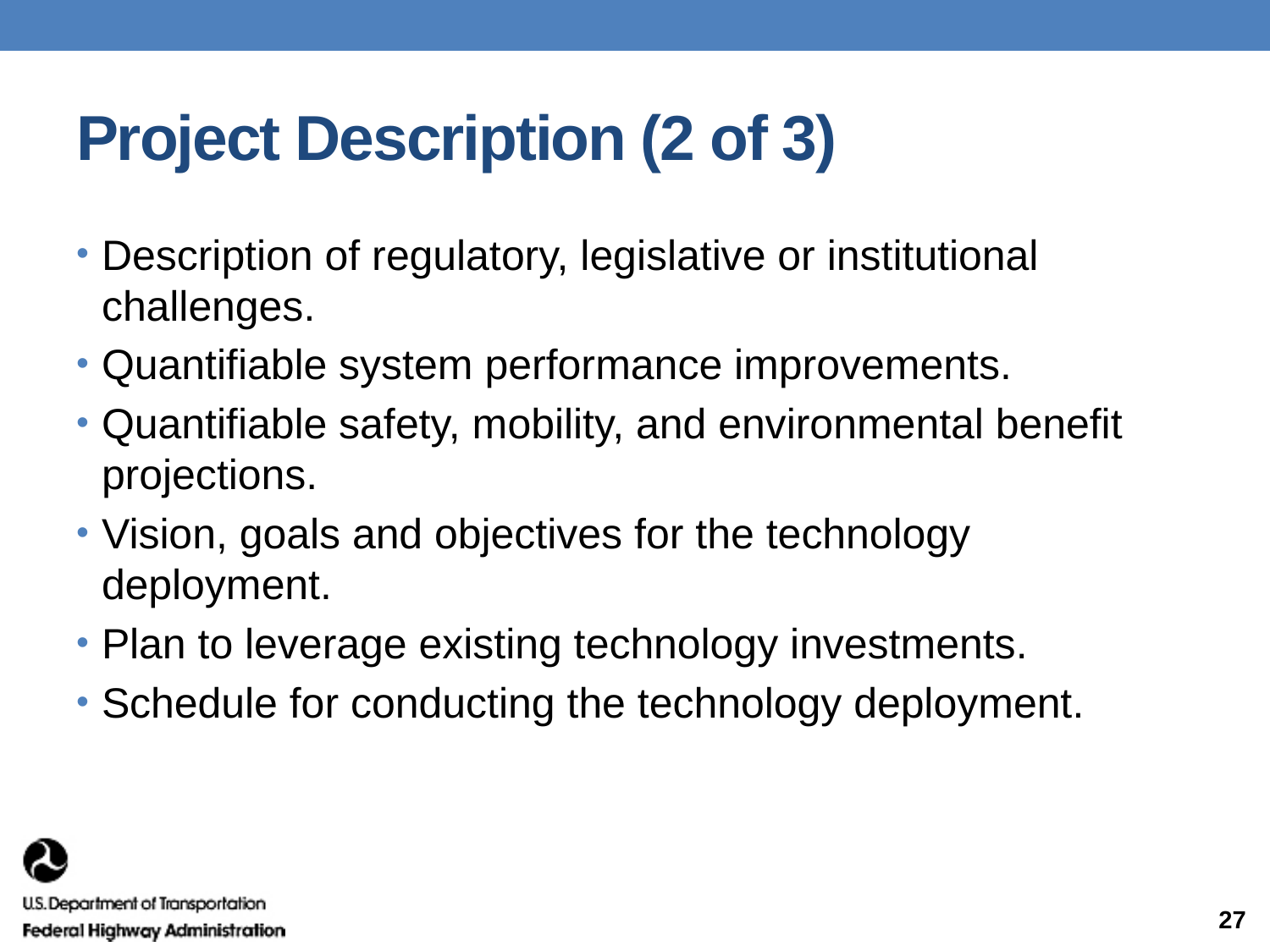

# Project Description (2 of 3)
Description of regulatory, legislative or institutional challenges.
Quantifiable system performance improvements.
Quantifiable safety, mobility, and environmental benefit projections.
Vision, goals and objectives for the technology deployment.
Plan to leverage existing technology investments.
Schedule for conducting the technology deployment.

27